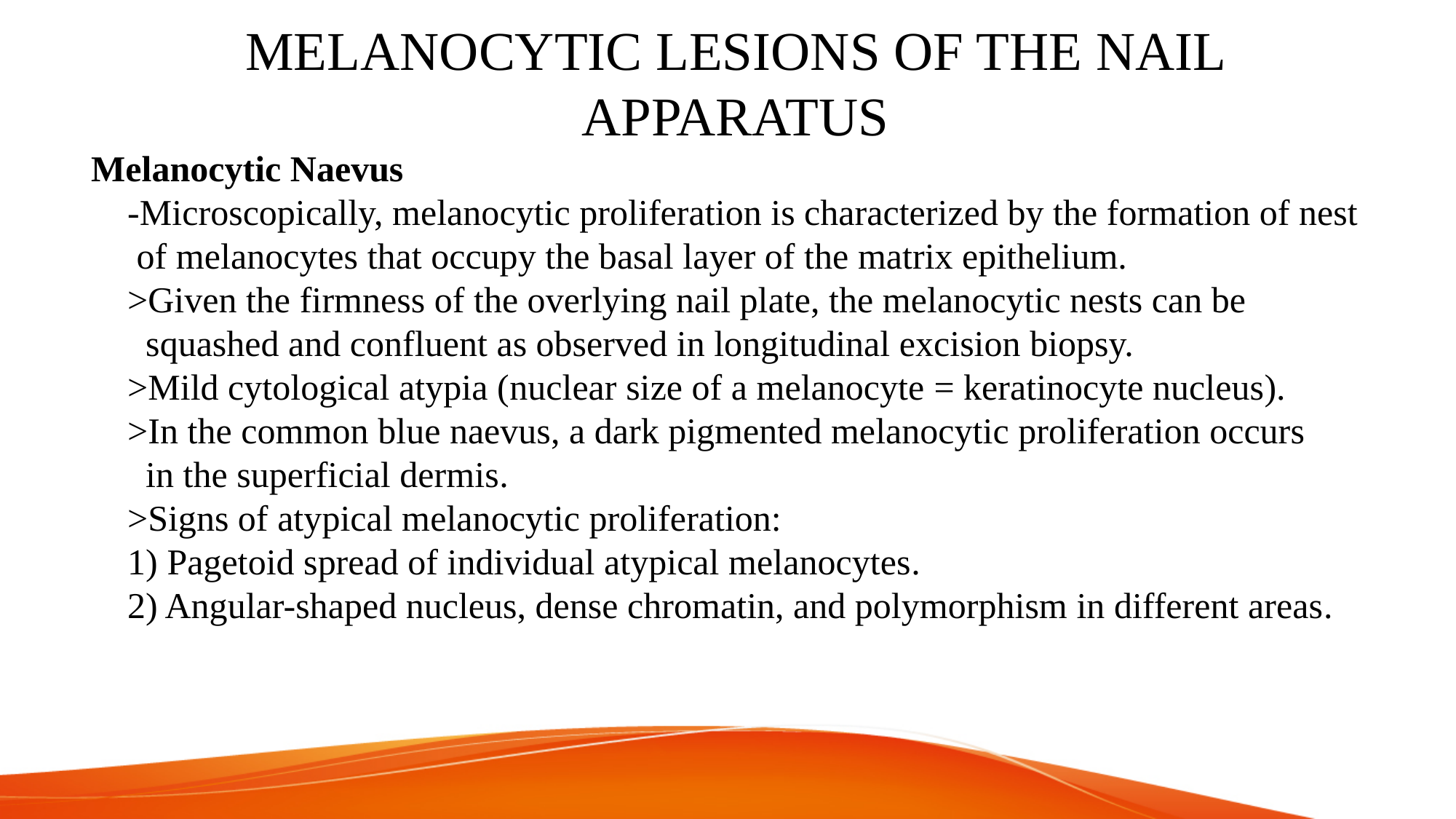

# MELANOCYTIC LESIONS OF THE NAIL APPARATUS
Melanocytic Naevus
    -Microscopically, melanocytic proliferation is characterized by the formation of nest
     of melanocytes that occupy the basal layer of the matrix epithelium.
    >Given the firmness of the overlying nail plate, the melanocytic nests can be
      squashed and confluent as observed in longitudinal excision biopsy.
    >Mild cytological atypia (nuclear size of a melanocyte = keratinocyte nucleus).
    >In the common blue naevus, a dark pigmented melanocytic proliferation occurs
      in the superficial dermis.
    >Signs of atypical melanocytic proliferation:
    1) Pagetoid spread of individual atypical melanocytes.
    2) Angular-shaped nucleus, dense chromatin, and polymorphism in different areas.